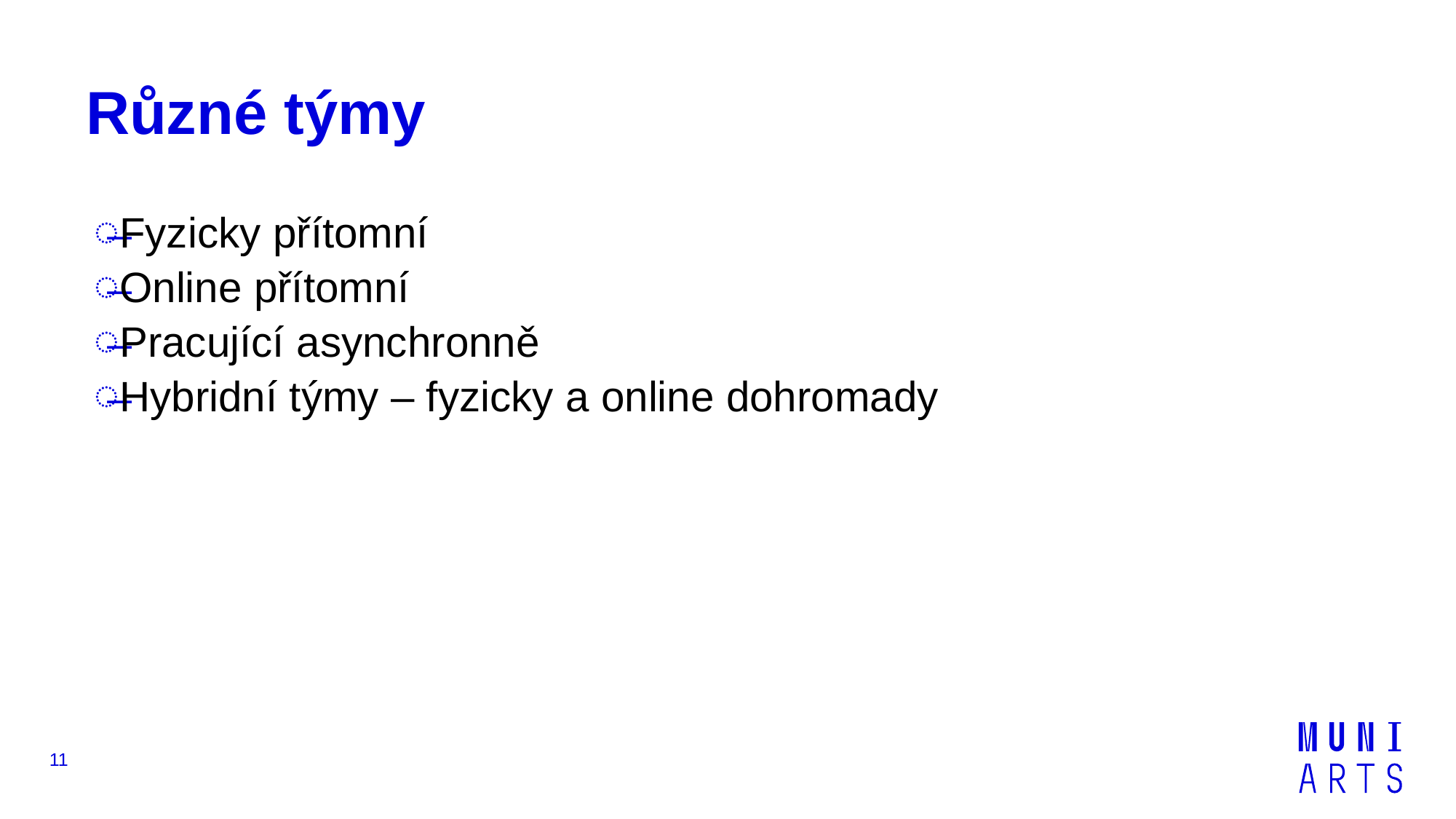

# Různé týmy
Fyzicky přítomní
Online přítomní
Pracující asynchronně
Hybridní týmy – fyzicky a online dohromady
11